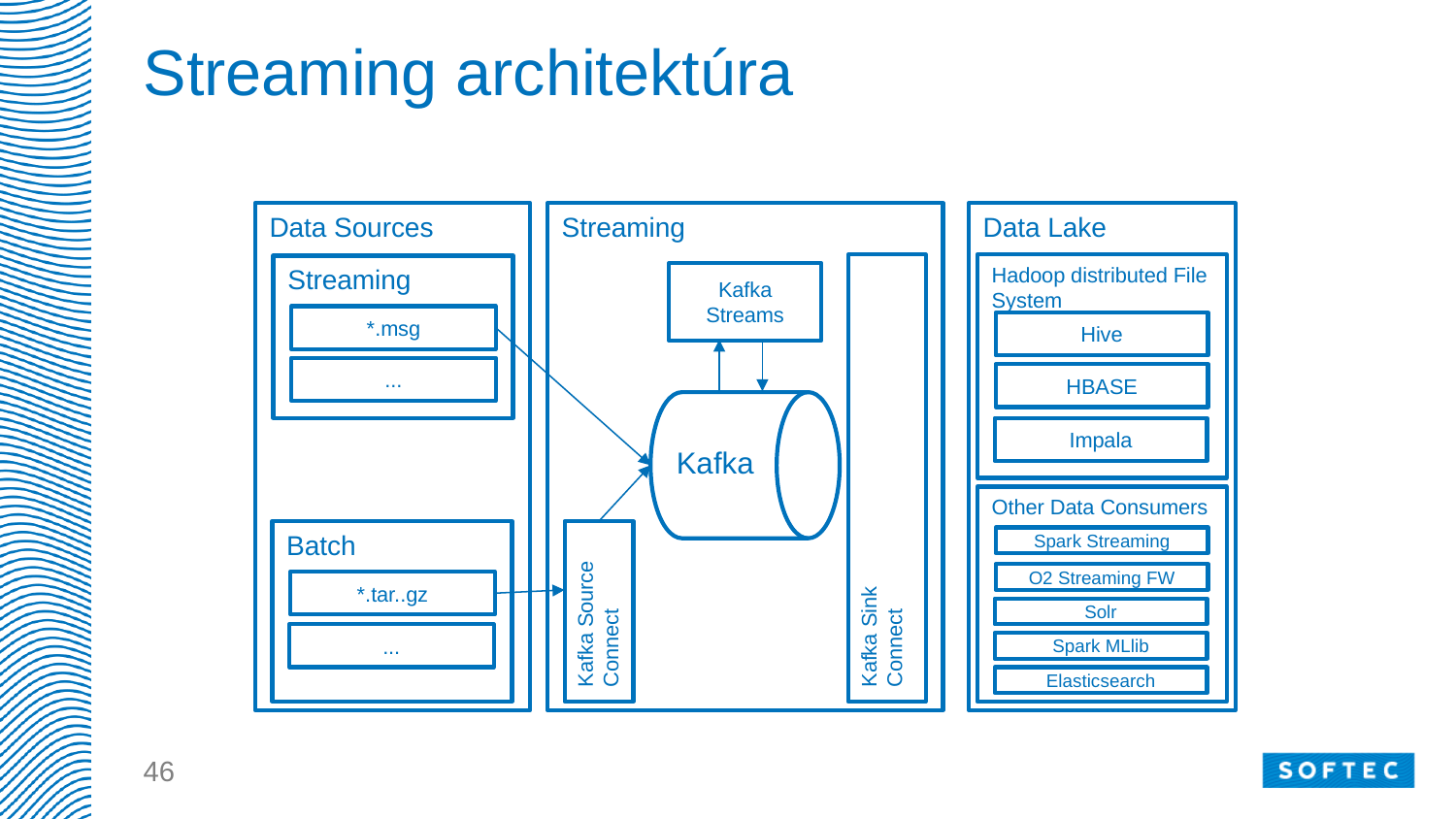

# Streaming architektúra
Data Sources
Streaming
Data Lake
Kafka Sink
Connect
Hadoop distributed File System
Streaming
Kafka Streams
*.msg
Hive
...
HBASE

Impala
Kafka

Other Data Consumers
Batch
Kafka Source
Connect
Spark Streaming
O2 Streaming FW
*.tar..gz
Solr
...
Spark MLlib
Elasticsearch